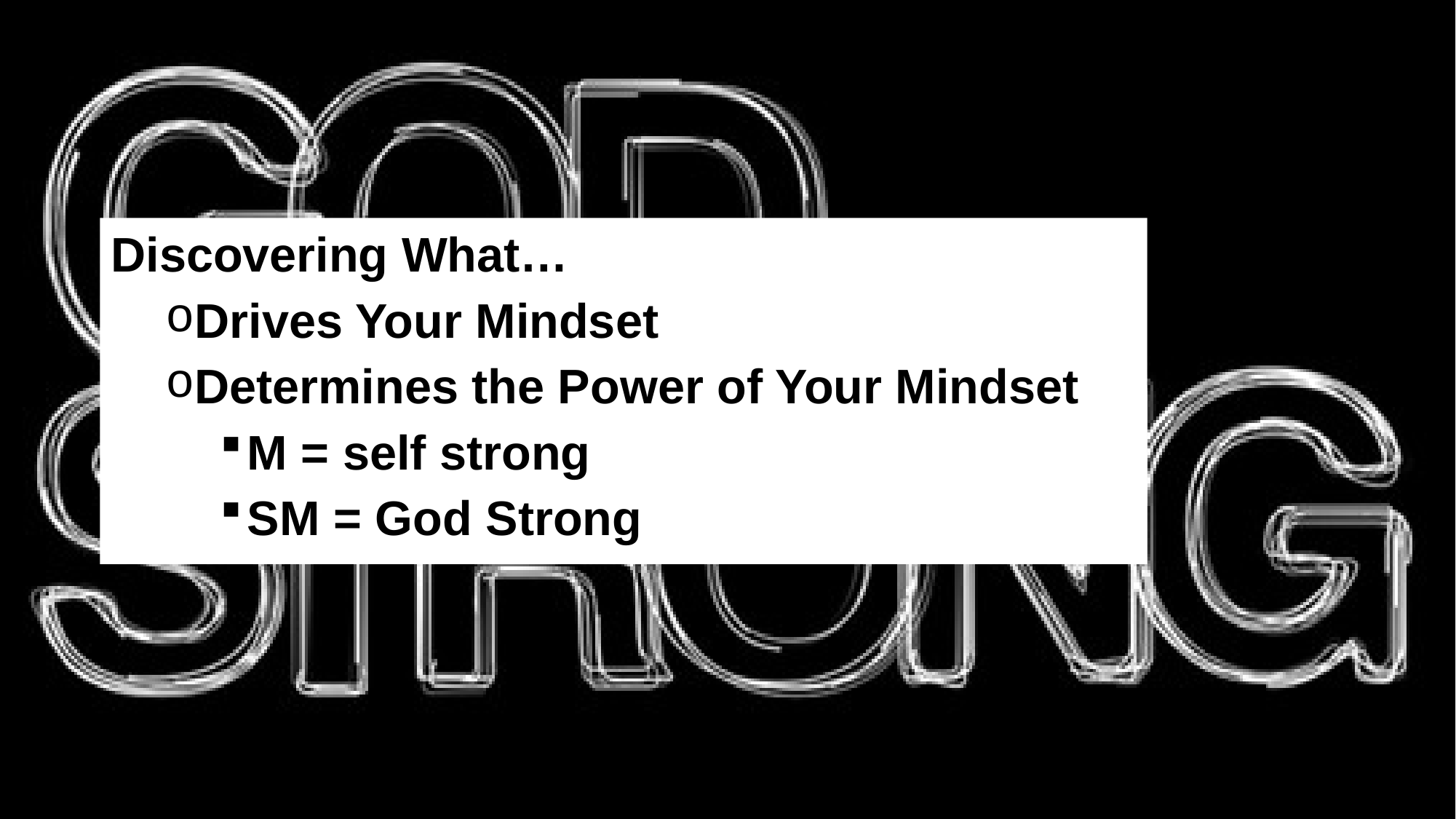

#
Discovering What…
Drives Your Mindset
Determines the Power of Your Mindset
M = self strong
SM = God Strong